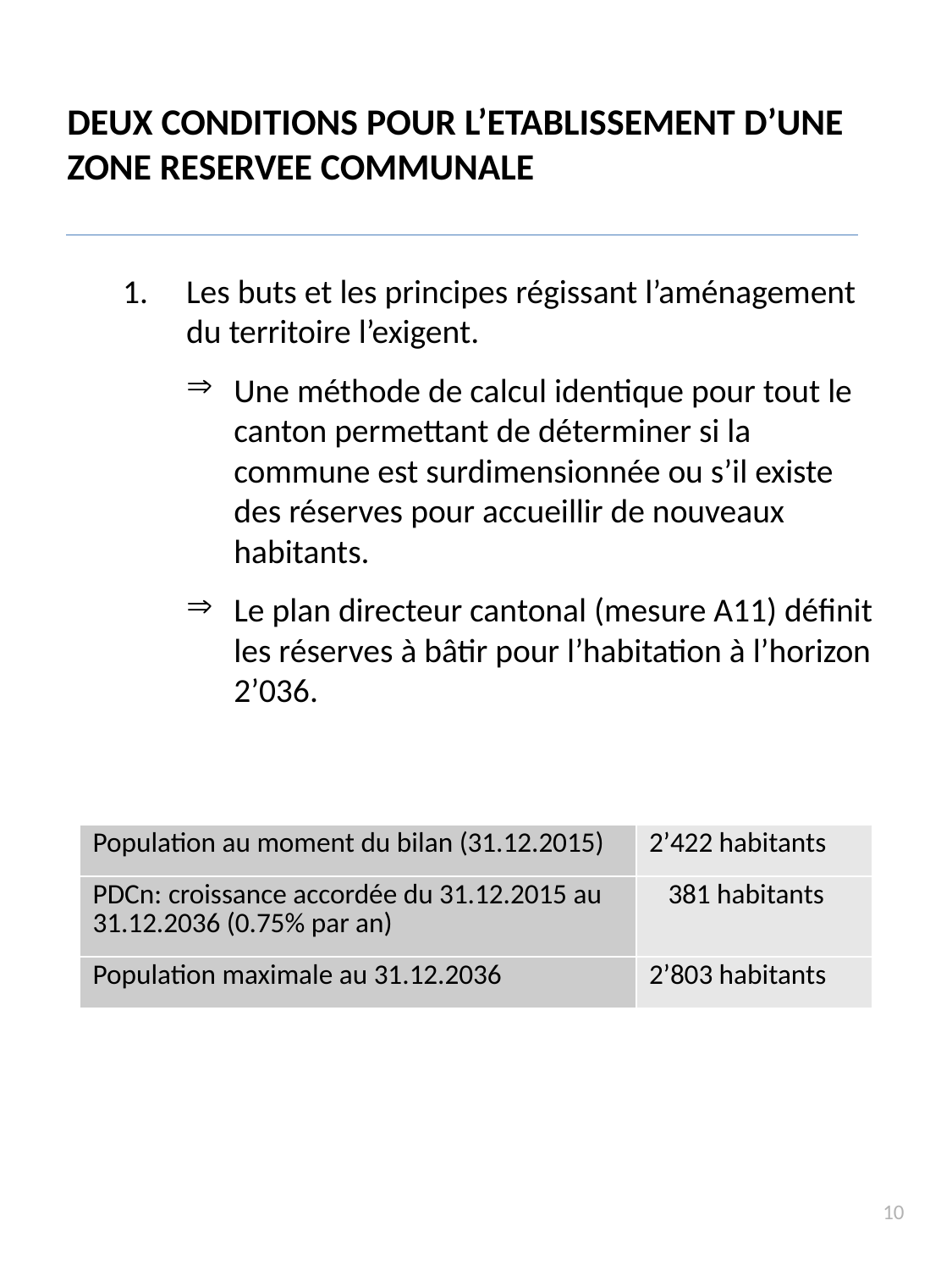

DEUX CONDITIONS POUR L’ETABLISSEMENT D’UNE ZONE RESERVEE COMMUNALE

Les buts et les principes régissant l’aménagement du territoire l’exigent.
Une méthode de calcul identique pour tout le canton permettant de déterminer si la commune est surdimensionnée ou s’il existe des réserves pour accueillir de nouveaux habitants.
Le plan directeur cantonal (mesure A11) définit les réserves à bâtir pour l’habitation à l’horizon 2’036.
| Population au moment du bilan (31.12.2015) | 2’422 habitants |
| --- | --- |
| PDCn: croissance accordée du 31.12.2015 au 31.12.2036 (0.75% par an) | 381 habitants |
| Population maximale au 31.12.2036 | 2’803 habitants |
10